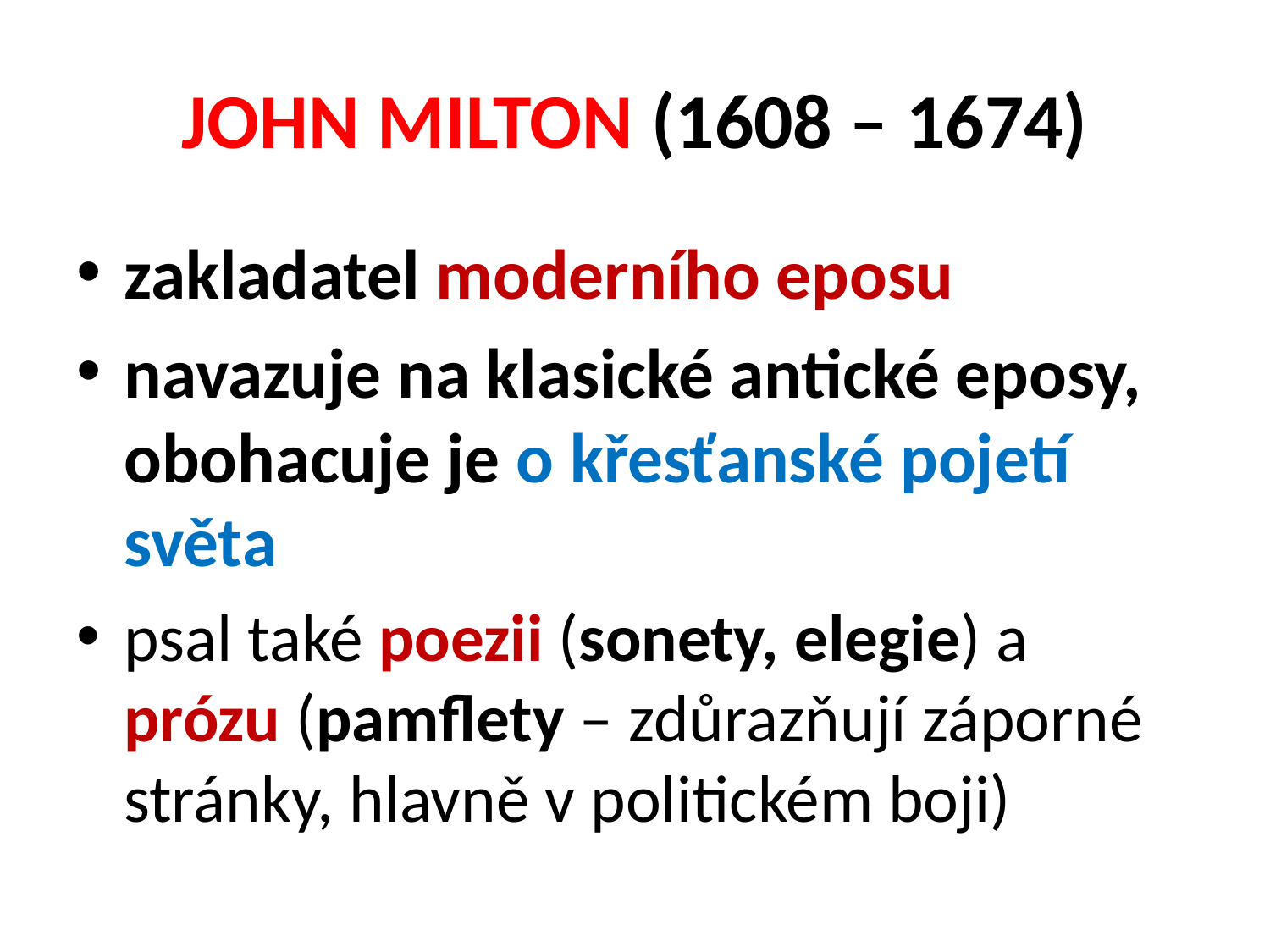

# JOHN MILTON (1608 – 1674)
zakladatel moderního eposu
navazuje na klasické antické eposy, obohacuje je o křesťanské pojetí světa
psal také poezii (sonety, elegie) a prózu (pamflety – zdůrazňují záporné stránky, hlavně v politickém boji)